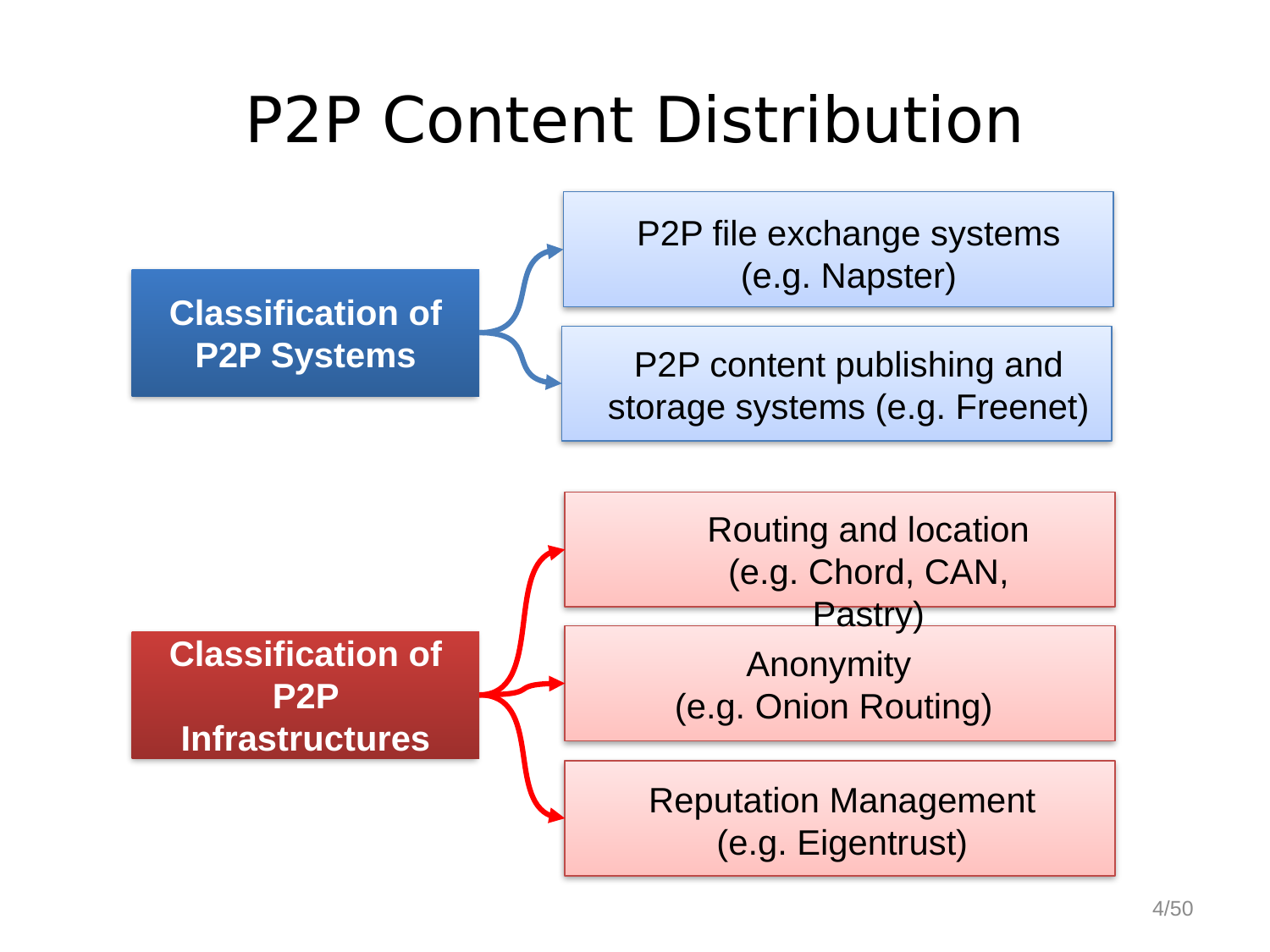

# P2P Content Distribution

P2P file exchange systems (e.g. Napster)
Classification of P2P Systems

P2P content publishing and storage systems (e.g. Freenet)

Routing and location (e.g. Chord, CAN, Pastry)

Classification of P2P Infrastructures
Anonymity
(e.g. Onion Routing)

Reputation Management (e.g. Eigentrust)
4/50